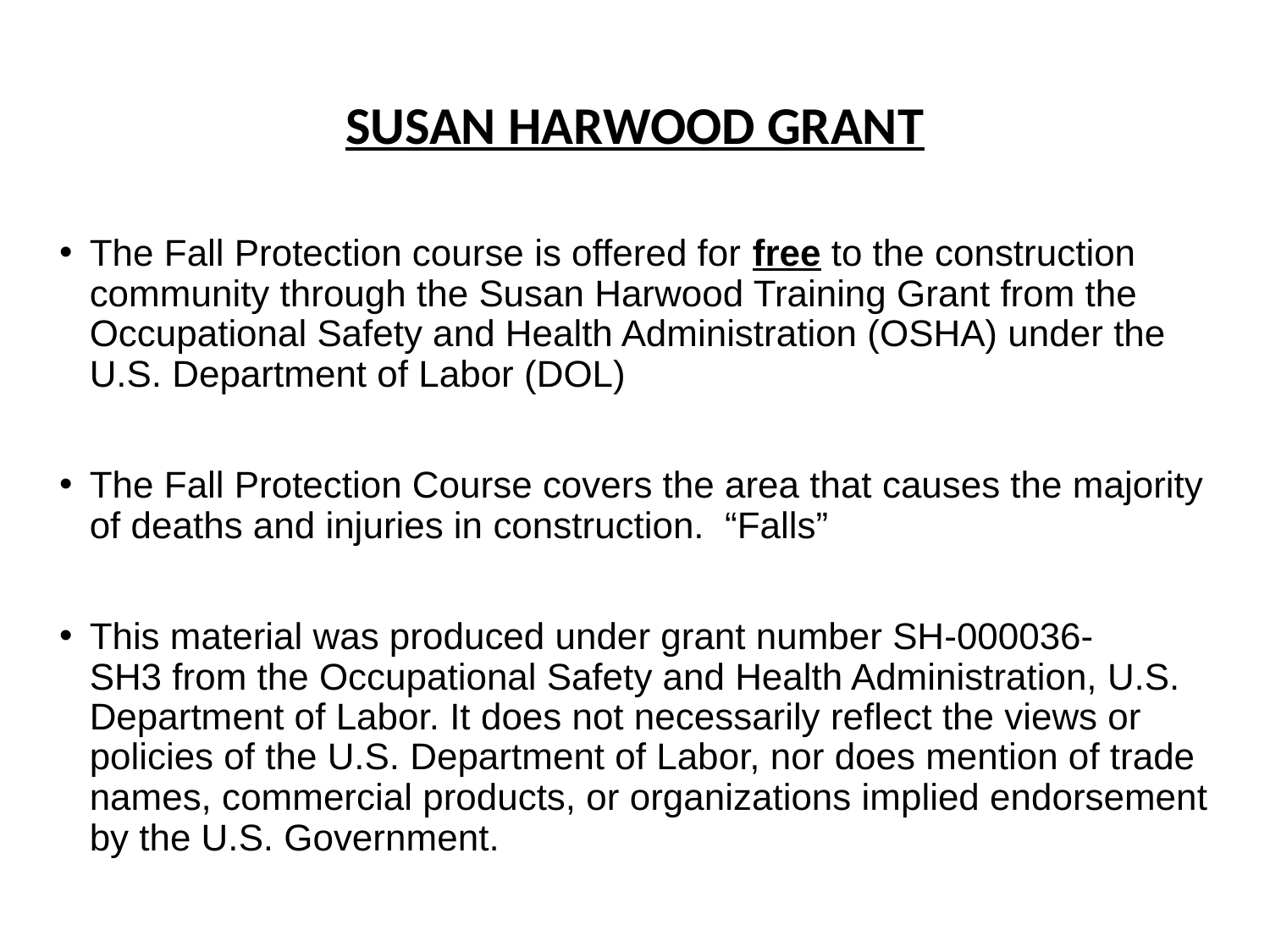

# Susan Harwood Grant
The Fall Protection course is offered for free to the construction community through the Susan Harwood Training Grant from the Occupational Safety and Health Administration (OSHA) under the U.S. Department of Labor (DOL)

The Fall Protection Course covers the area that causes the majority of deaths and injuries in construction.  “Falls”

This material was produced under grant number SH-000036-SH3 from the Occupational Safety and Health Administration, U.S. Department of Labor. It does not necessarily reflect the views or policies of the U.S. Department of Labor, nor does mention of trade names, commercial products, or organizations implied endorsement by the U.S. Government.